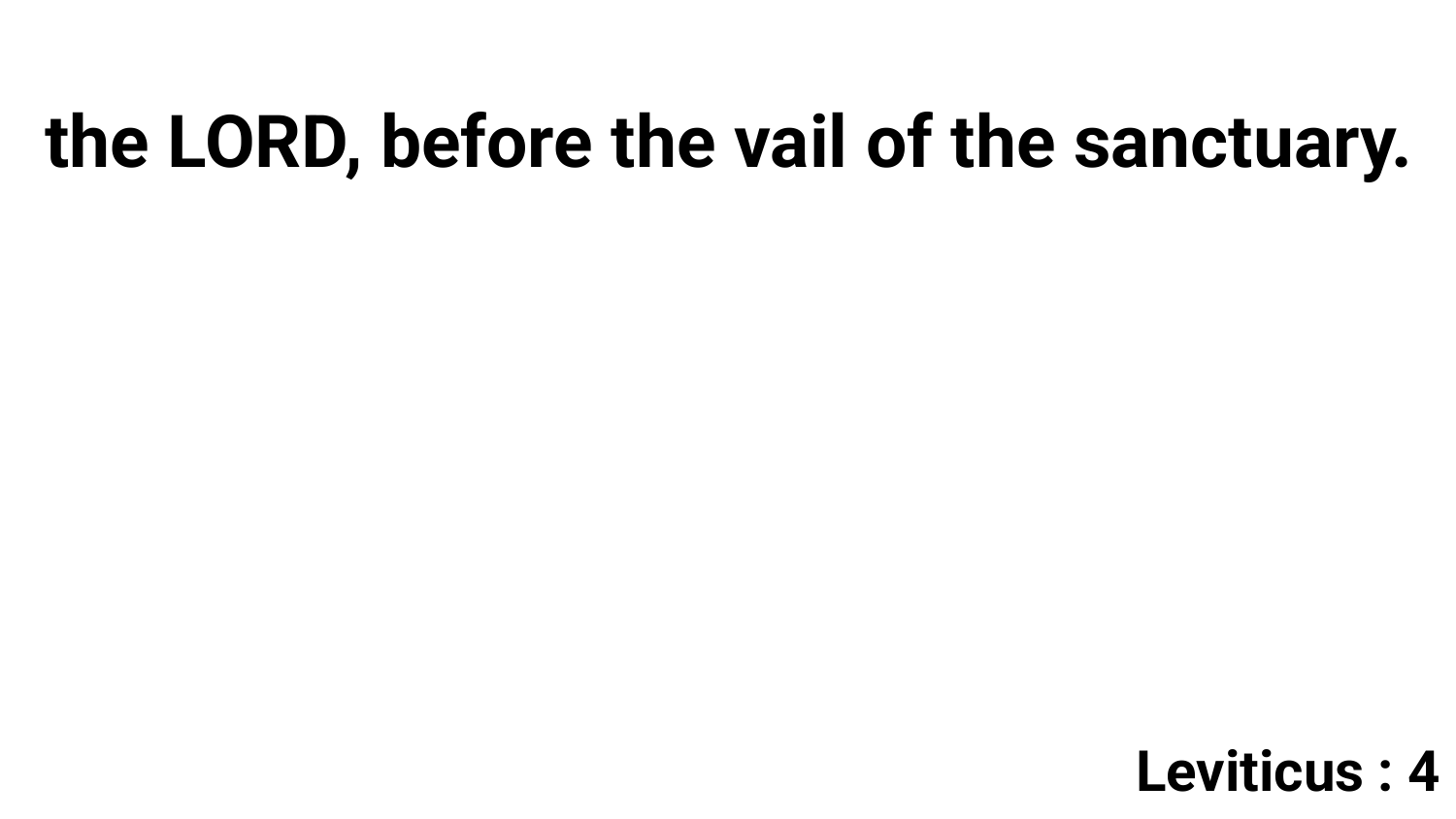

the LORD, before the vail of the sanctuary.
Leviticus : 4